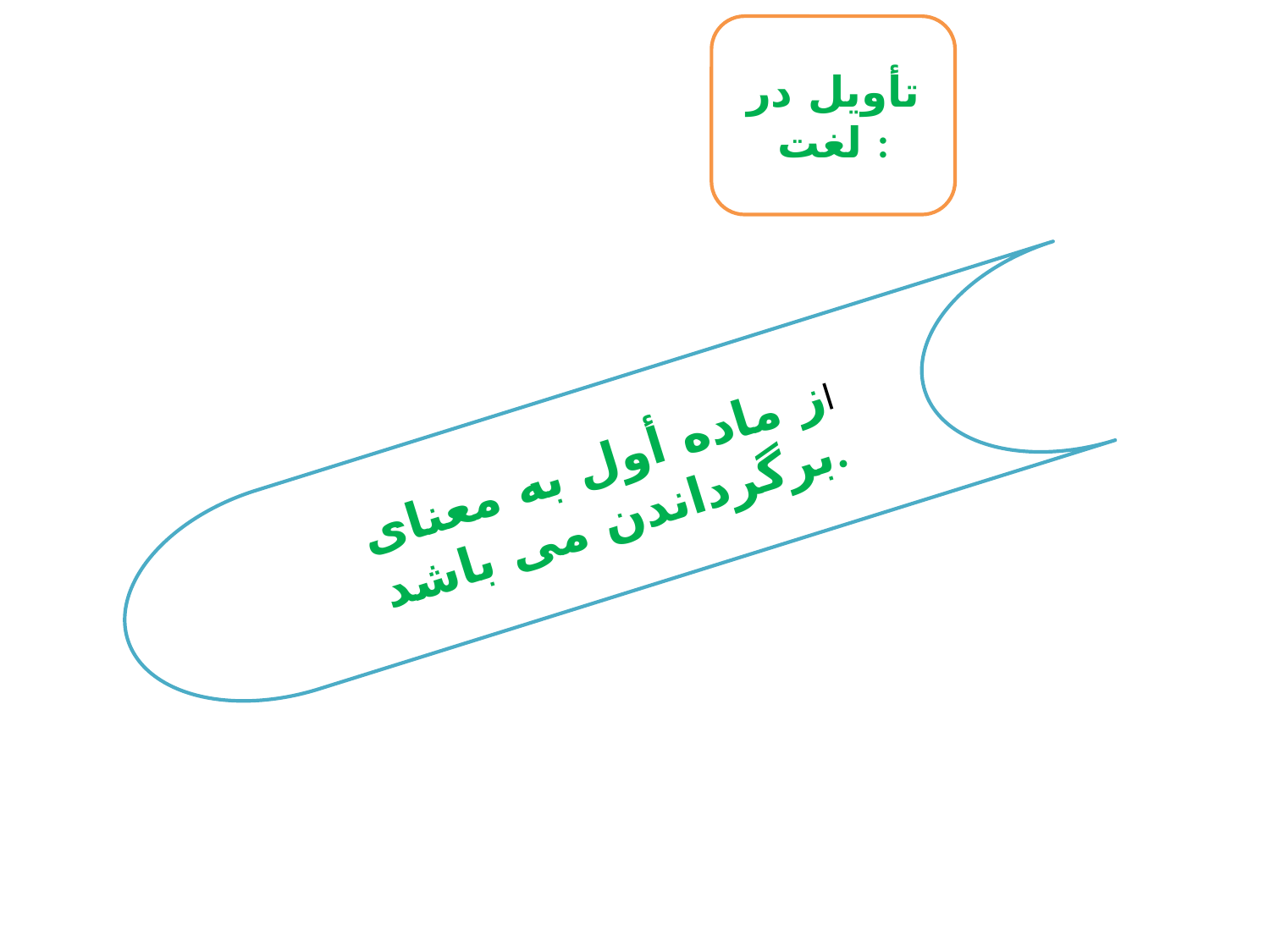

تأویل در لغت :
از ماده أول به معنای برگرداندن می باشد.